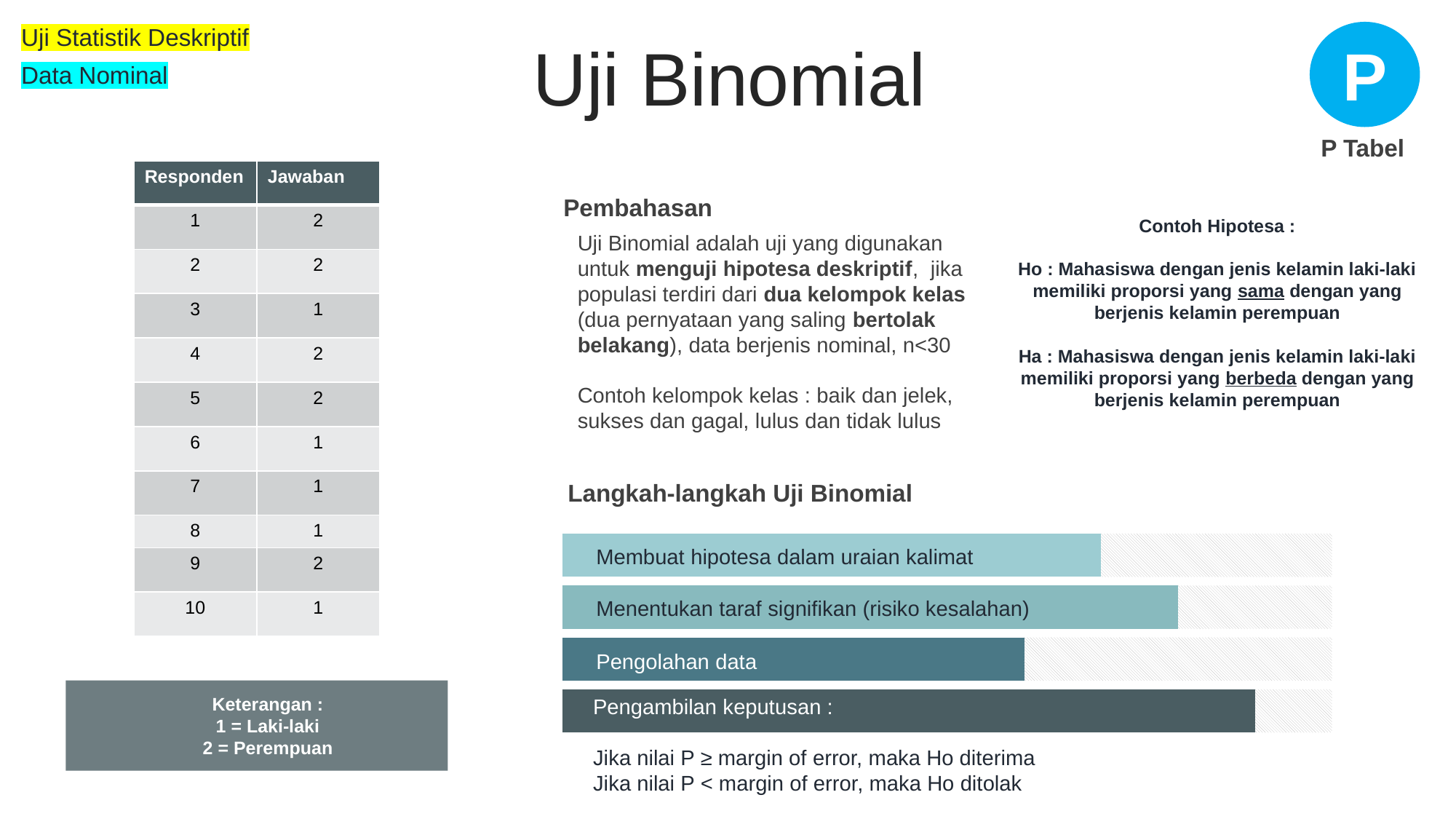

Uji Statistik Deskriptif
Data Nominal
P
Uji Binomial
P Tabel
| Responden | Jawaban |
| --- | --- |
| 1 | 2 |
| 2 | 2 |
| 3 | 1 |
| 4 | 2 |
| 5 | 2 |
| 6 | 1 |
| 7 | 1 |
| 8 | 1 |
| 9 | 2 |
| 10 | 1 |
Pembahasan
Contoh Hipotesa :

Ho : Mahasiswa dengan jenis kelamin laki-laki memiliki proporsi yang sama dengan yang berjenis kelamin perempuan

Ha : Mahasiswa dengan jenis kelamin laki-laki memiliki proporsi yang berbeda dengan yang berjenis kelamin perempuan
Uji Binomial adalah uji yang digunakan untuk menguji hipotesa deskriptif,  jika populasi terdiri dari dua kelompok kelas (dua pernyataan yang saling bertolak belakang), data berjenis nominal, n<30
Contoh kelompok kelas : baik dan jelek, sukses dan gagal, lulus dan tidak lulus
Langkah-langkah Uji Binomial

### Chart

| Category | Series 1 | Series 2 |
|---|---|---|
| Text 1 | 90.0 | 10.0 |
| Text 2 | 60.0 | 40.0 |
| Text 3 | 80.0 | 20.0 |
| Text 4 | 70.0 | 30.0 |
Membuat hipotesa dalam uraian kalimat
Menentukan taraf signifikan (risiko kesalahan)
Pengolahan data

Keterangan :
1 = Laki-laki
2 = Perempuan
Pengambilan keputusan :

Jika nilai P ≥ margin of error, maka Ho diterima
Jika nilai P < margin of error, maka Ho ditolak